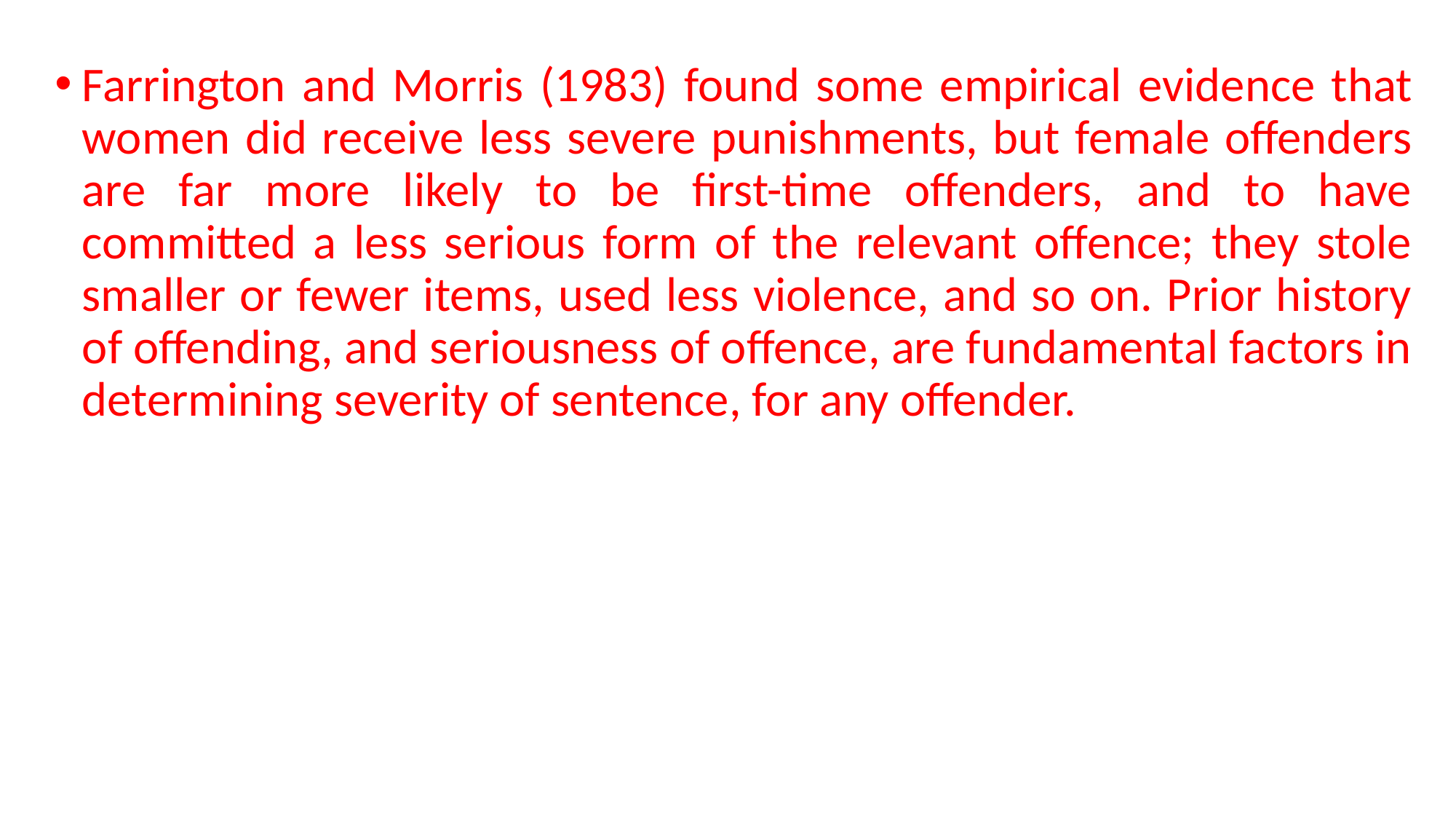

Farrington and Morris (1983) found some empirical evidence that women did receive less severe punishments, but female offenders are far more likely to be first-time offenders, and to have committed a less serious form of the relevant offence; they stole smaller or fewer items, used less violence, and so on. Prior history of offending, and seriousness of offence, are fundamental factors in determining severity of sentence, for any offender.